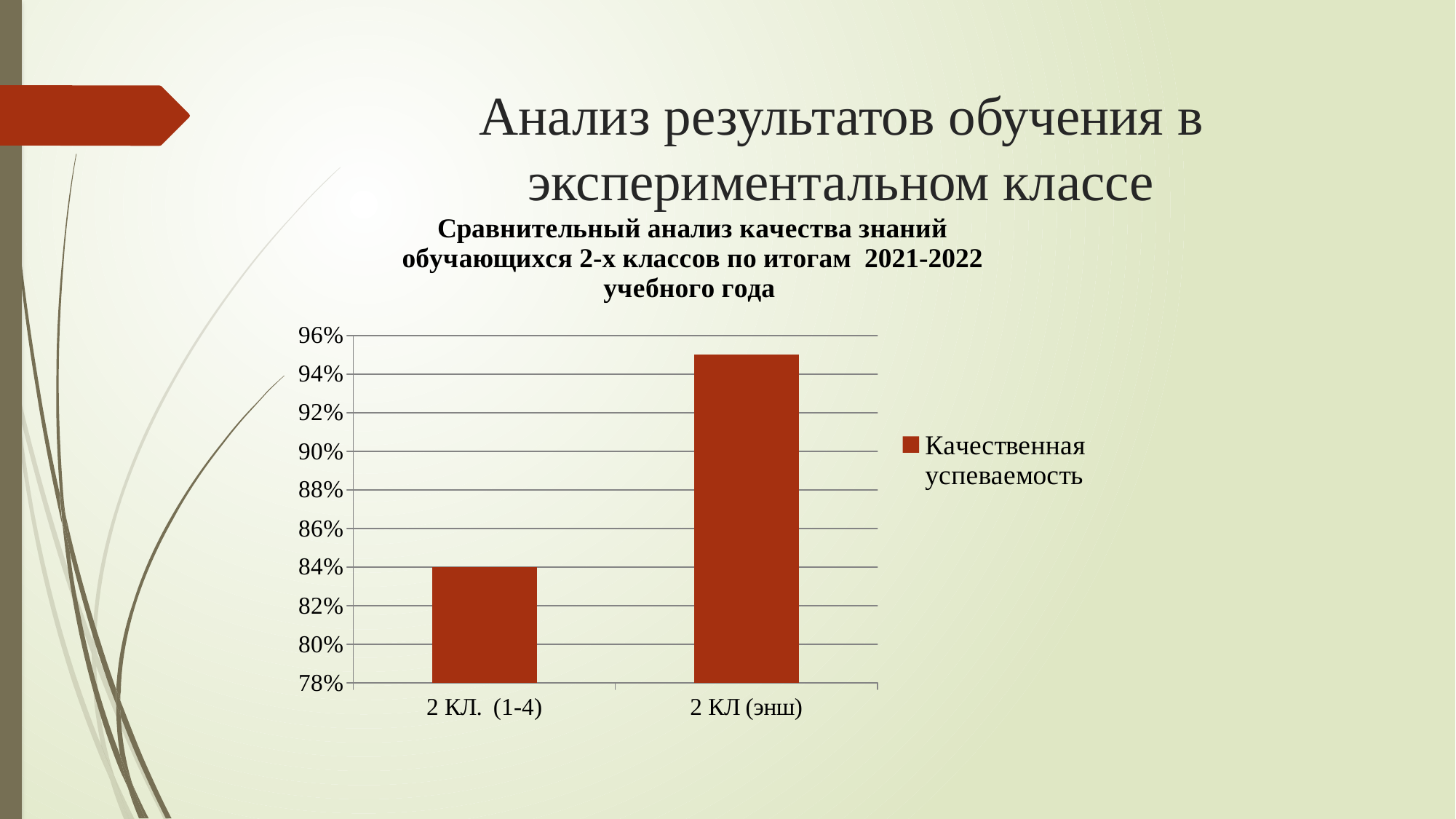

# Анализ результатов обучения в экспериментальном классе

### Chart: Сравнительный анализ качества знаний обучающихся 2-х классов по итогам  2021-2022 учебного года

| Category |  |
|---|---|
| 2 КЛ.  (1-4) | 0.84 |
| 2 КЛ (энш) | 0.95 |